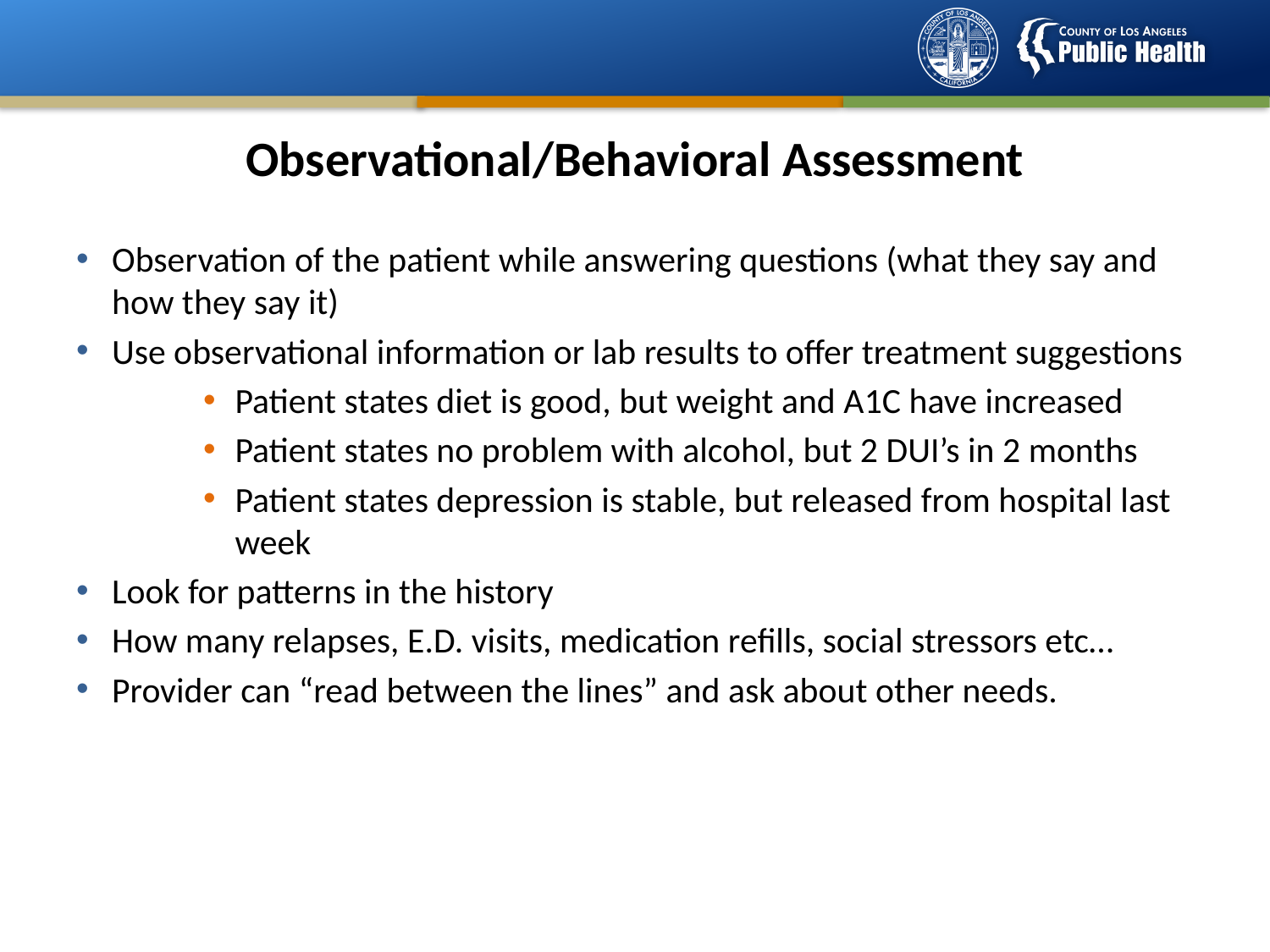

# Observational/Behavioral Assessment
Observation of the patient while answering questions (what they say and how they say it)
Use observational information or lab results to offer treatment suggestions
Patient states diet is good, but weight and A1C have increased
Patient states no problem with alcohol, but 2 DUI’s in 2 months
Patient states depression is stable, but released from hospital last week
Look for patterns in the history
How many relapses, E.D. visits, medication refills, social stressors etc…
Provider can “read between the lines” and ask about other needs.

25